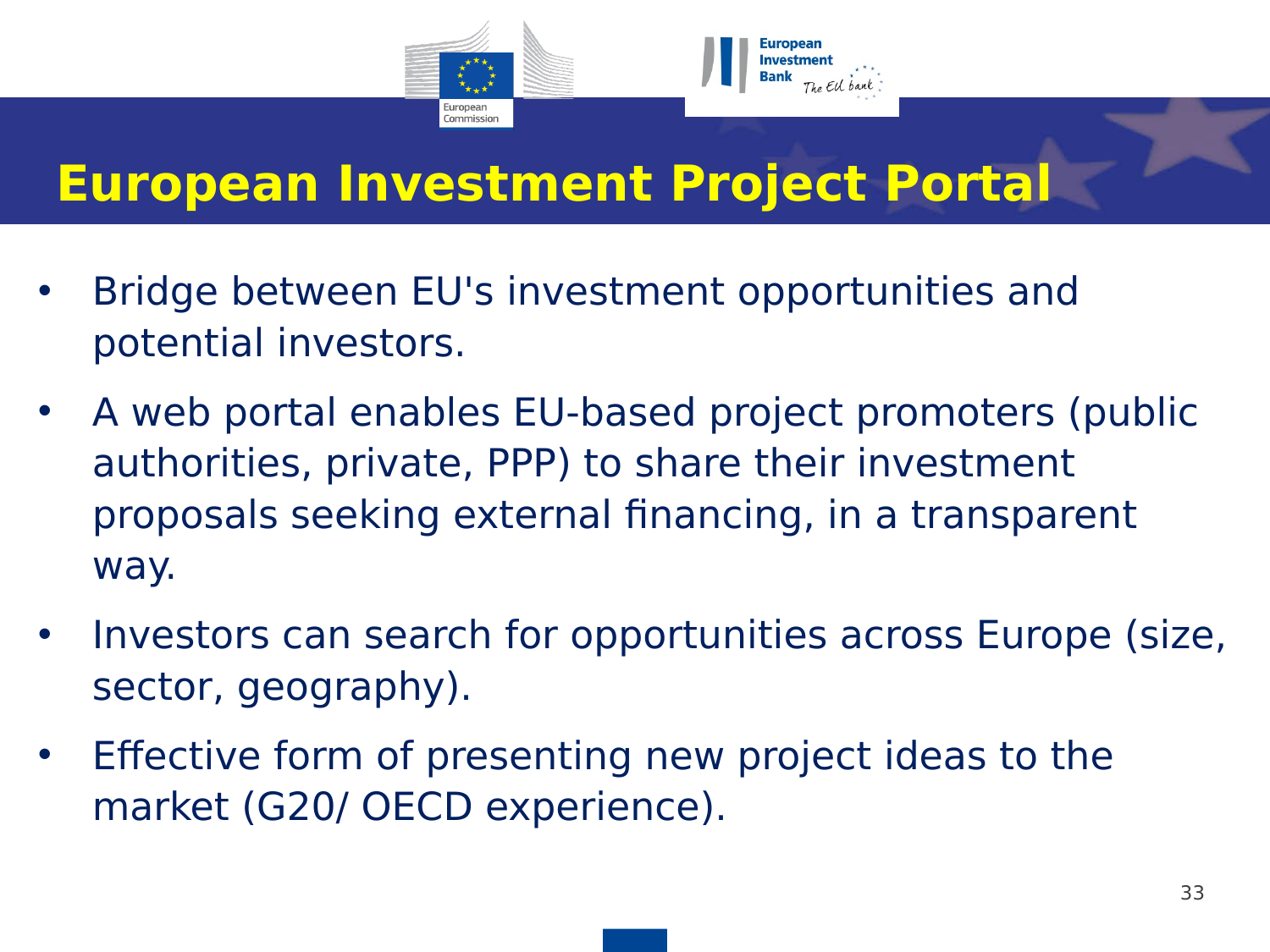

European Investment Project Portal
Bridge between EU's investment opportunities and potential investors.
A web portal enables EU-based project promoters (public authorities, private, PPP) to share their investment proposals seeking external financing, in a transparent way.
Investors can search for opportunities across Europe (size, sector, geography).
Effective form of presenting new project ideas to the market (G20/ OECD experience).